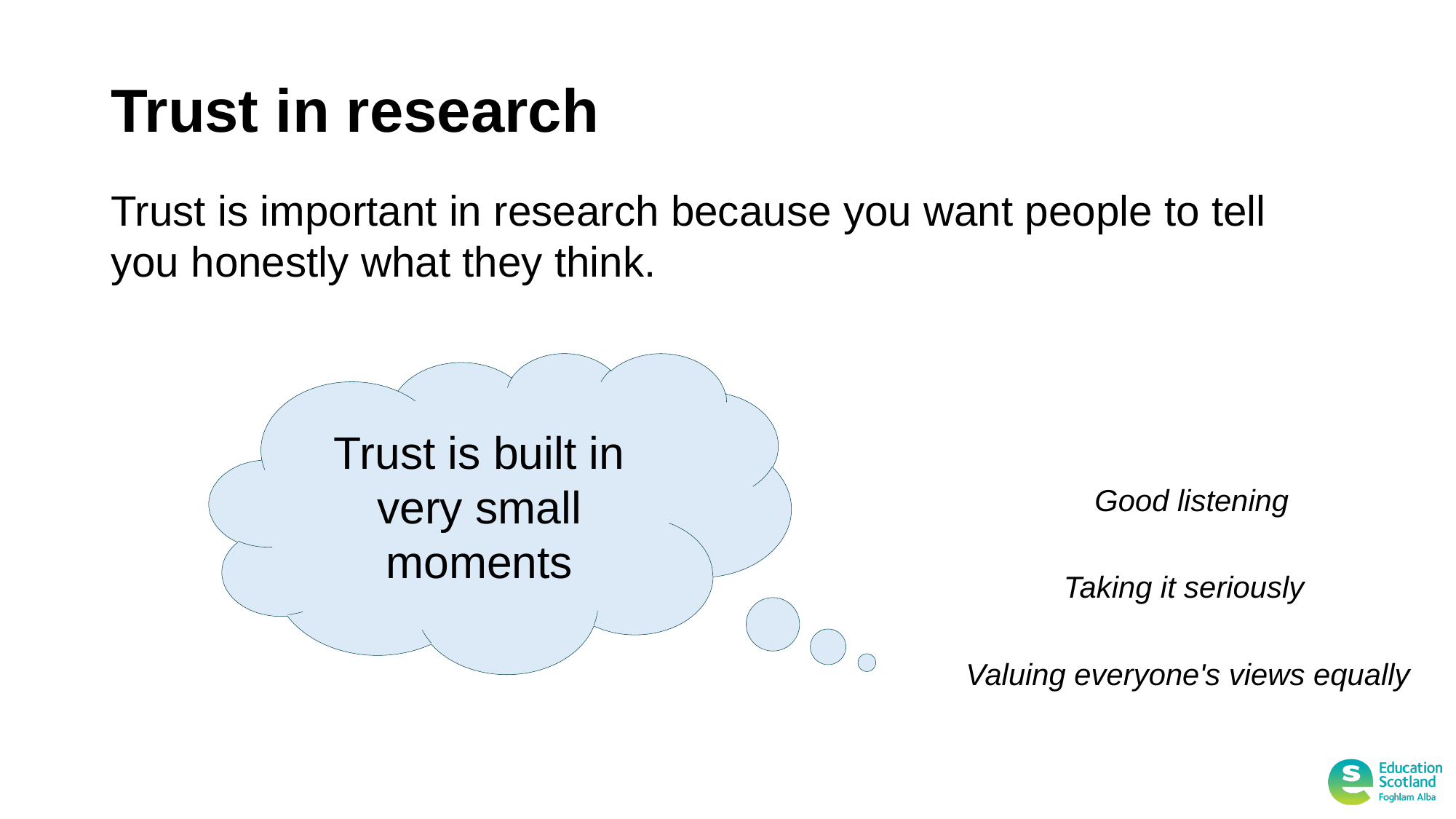

Trust in research
Trust is important in research because you want people to tell you honestly what they think.
Trust is built in very small moments
Good listening
Taking it seriously
Valuing everyone's views equally